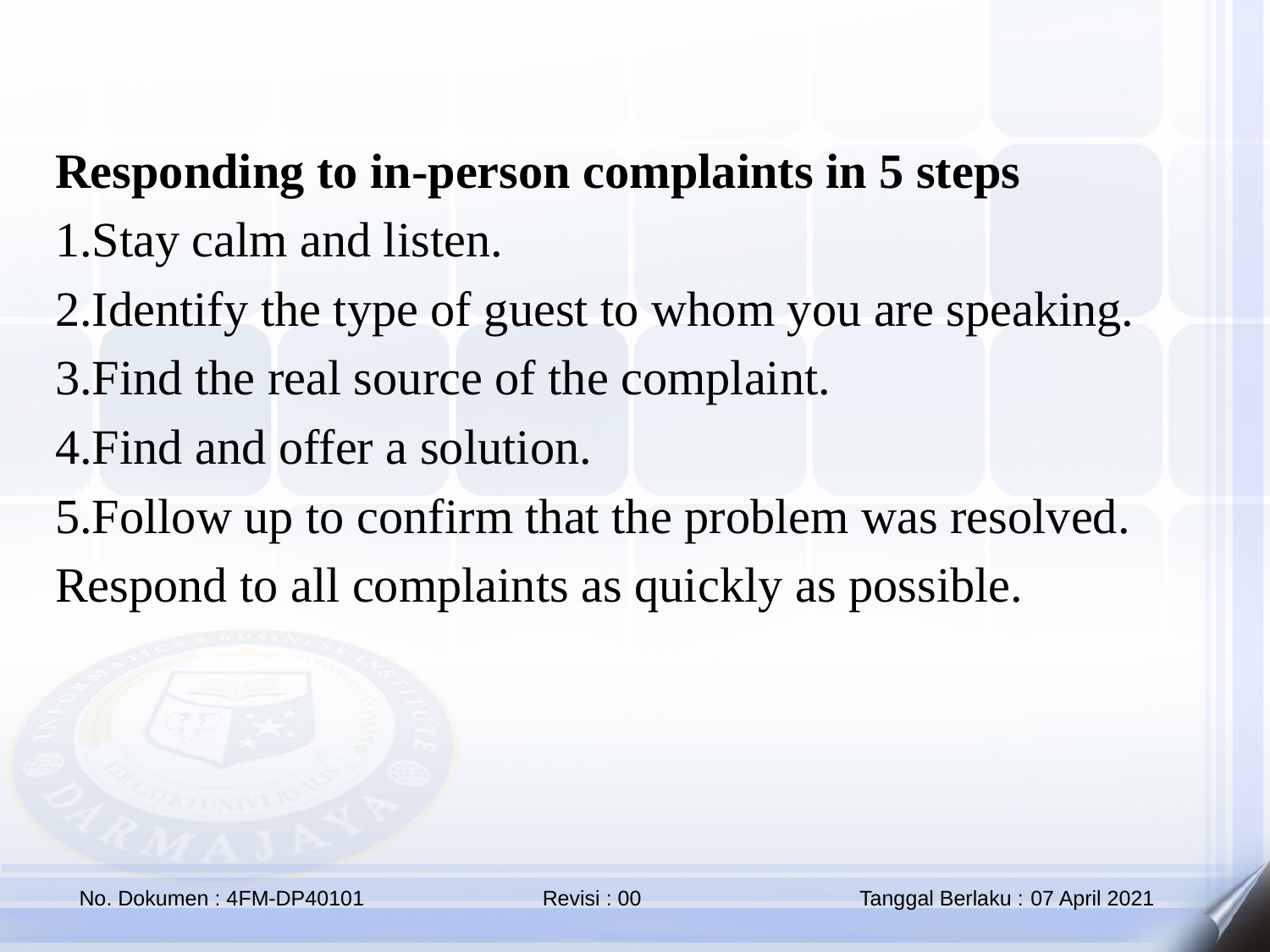

Responding to in-person complaints in 5 steps
1.Stay calm and listen.
2.Identify the type of guest to whom you are speaking.
3.Find the real source of the complaint.
4.Find and offer a solution.
5.Follow up to confirm that the problem was resolved.
Respond to all complaints as quickly as possible.